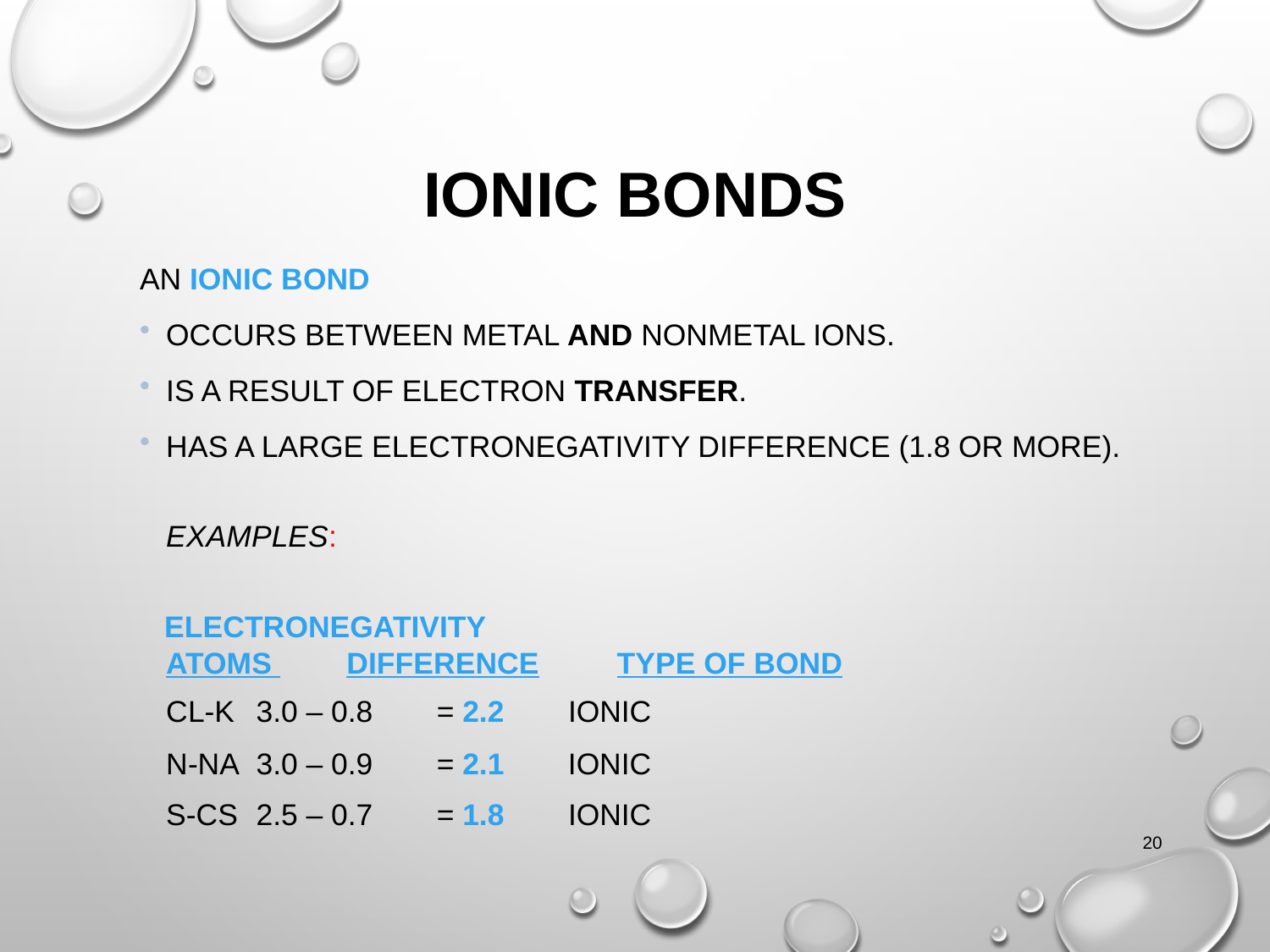

# Ionic Bonds
An ionic bond
occurs between metal and nonmetal ions.
is a result of electron transfer.
has a large electronegativity difference (1.8 or more).

	Examples:

   Electronegativity
	Atoms 	Difference	Type of Bond
	Cl-K   	3.0 – 0.8 	= 2.2 	     Ionic
	N-Na 	3.0 – 0.9  	= 2.1	     Ionic
	S-Cs	2.5 – 0.7	= 1.8	     Ionic
20